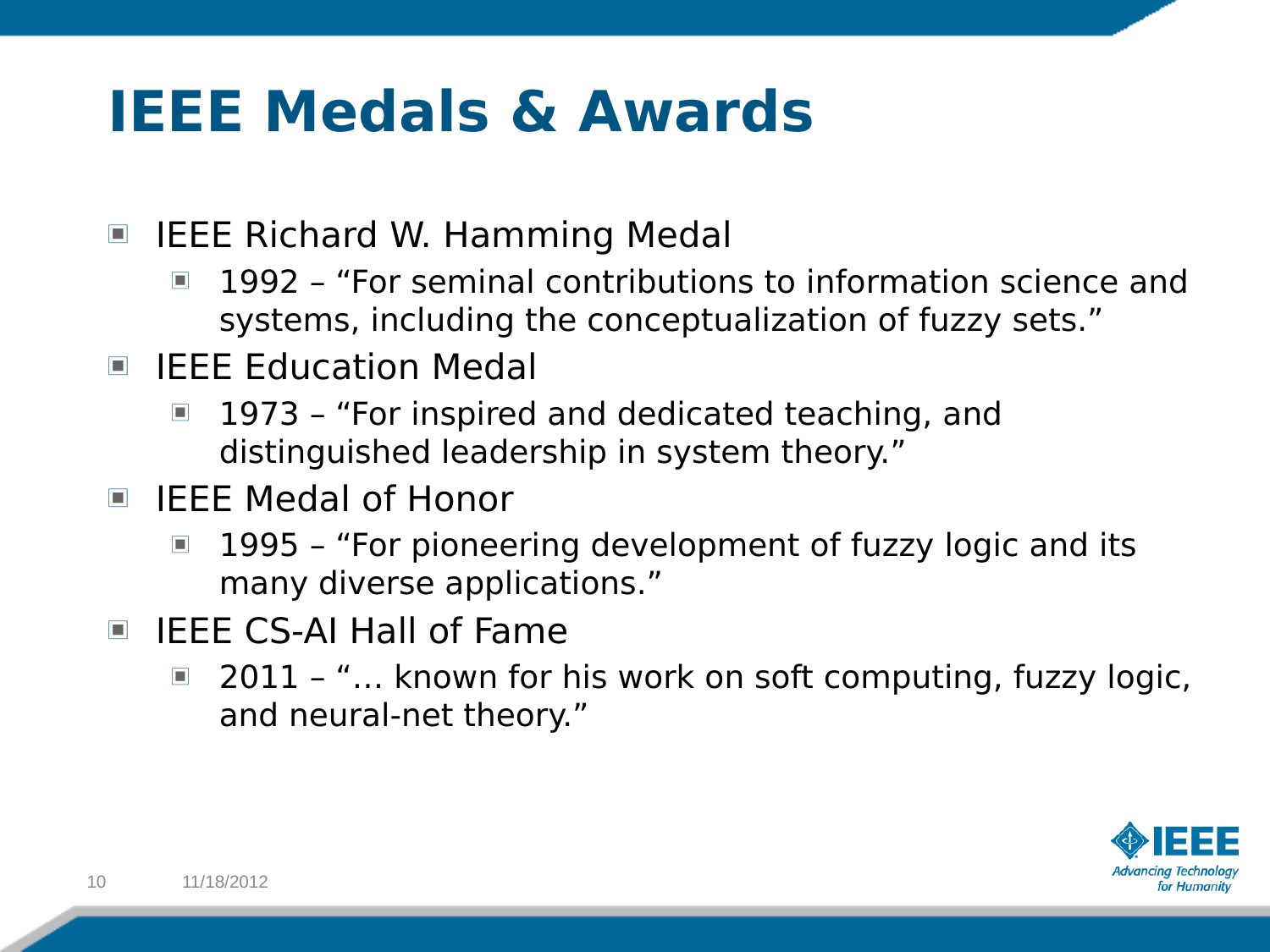

# IEEE Medals & Awards
IEEE Richard W. Hamming Medal
1992 – “For seminal contributions to information science and systems, including the conceptualization of fuzzy sets.”
IEEE Education Medal
1973 – “For inspired and dedicated teaching, and distinguished leadership in system theory.”
IEEE Medal of Honor
1995 – “For pioneering development of fuzzy logic and its many diverse applications.”
IEEE CS-AI Hall of Fame
2011 – “… known for his work on soft computing, fuzzy logic, and neural-net theory.”
10
11/18/2012